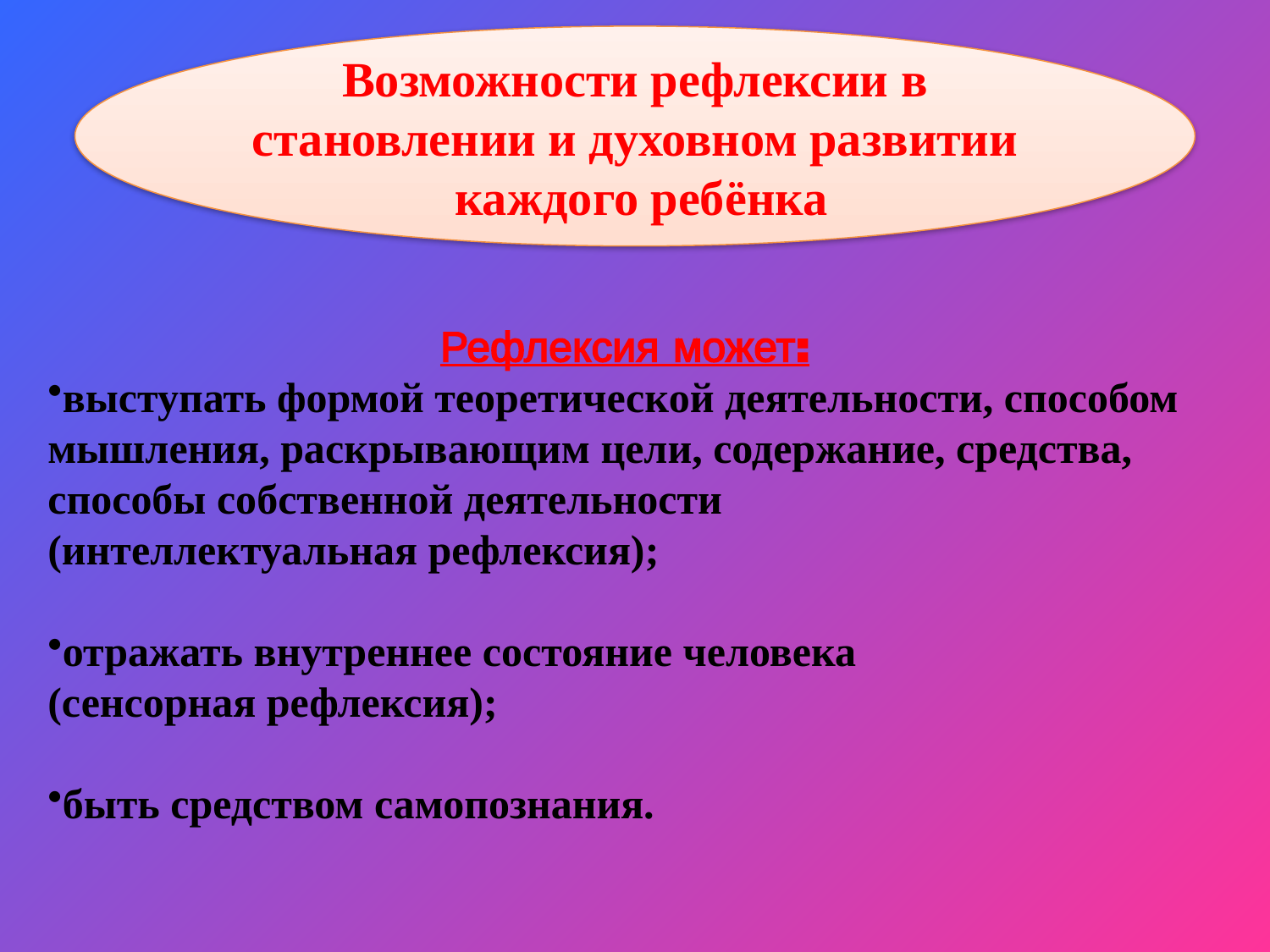

Возможности рефлексии в становлении и духовном развитии  каждого ребёнка
Рефлексия может:
выступать формой теоретической деятельности, способом мышления, раскрывающим цели, содержание, средства, способы собственной деятельности
(интеллектуальная рефлексия);

отражать внутреннее состояние человека
(сенсорная рефлексия);

быть средством самопознания.